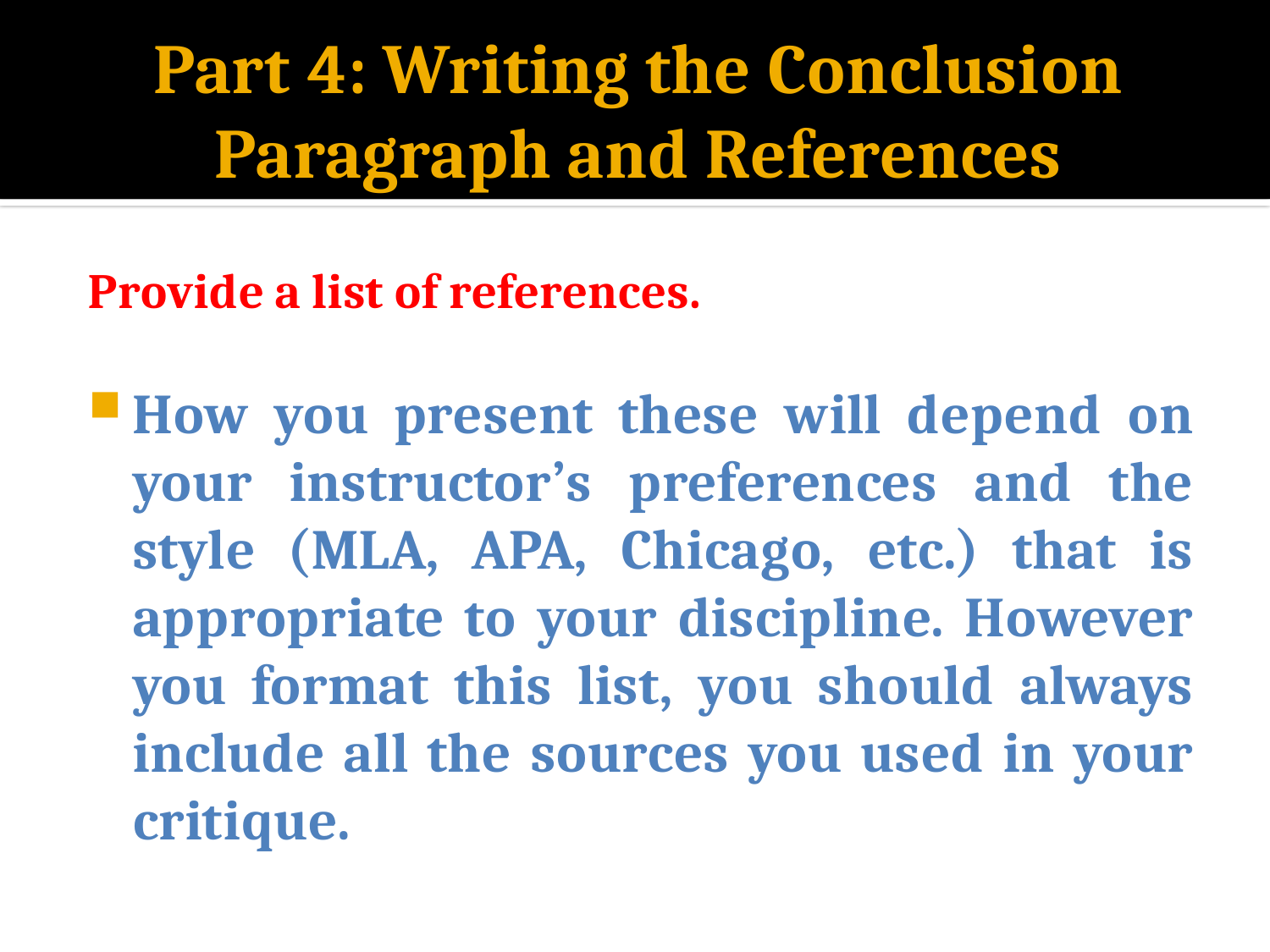

# Part 4: Writing the Conclusion Paragraph and References
Provide a list of references.

How you present these will depend on your instructor’s preferences and the style (MLA, APA, Chicago, etc.) that is appropriate to your discipline. However you format this list, you should always include all the sources you used in your critique.